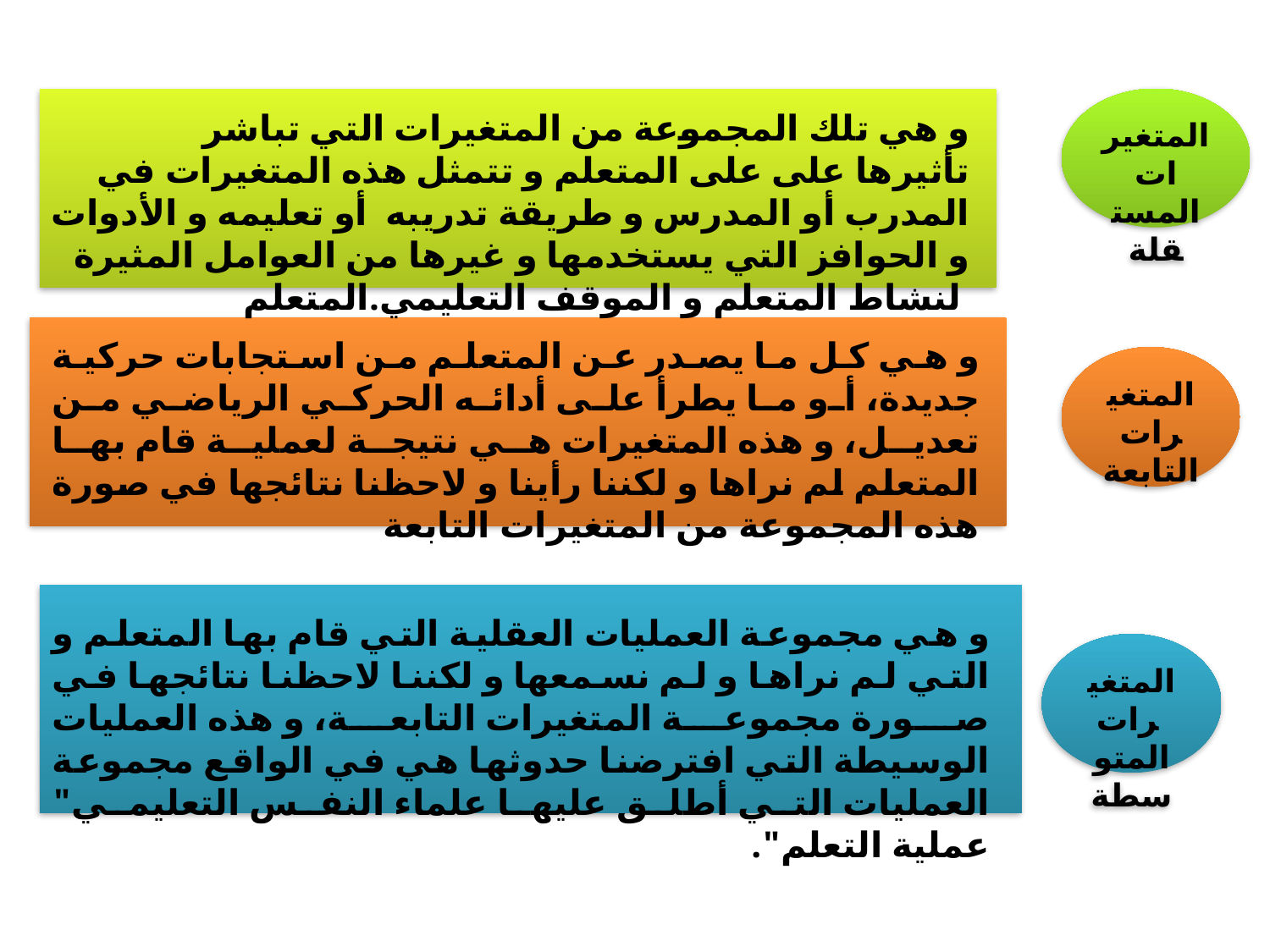

المتغيرات المستقلة

       و هي تلك المجموعة من المتغيرات التي تباشر تأثيرها على على المتعلم و تتمثل هذه المتغيرات في المدرب أو المدرس و طريقة تدريبه  أو تعليمه و الأدوات و الحوافز التي يستخدمها و غيرها من العوامل المثيرة لنشاط المتعلم و الموقف التعليمي.المتعلم

و هي كل ما يصدر عن المتعلم من استجابات حركية جديدة، أو ما يطرأ على أدائه الحركي الرياضي من تعديل، و هذه المتغيرات هي نتيجة لعملية قام بها المتعلم لم نراها و لكننا رأينا و لاحظنا نتائجها في صورة هذه المجموعة من المتغيرات التابعة
المتغيرات
التابعة

و هي مجموعة العمليات العقلية التي قام بها المتعلم و التي لم نراها و لم نسمعها و لكننا لاحظنا نتائجها في صورة مجموعة المتغيرات التابعة، و هذه العمليات الوسيطة التي افترضنا حدوثها هي في الواقع مجموعة العمليات التي أطلق عليها علماء النفس التعليمي" عملية التعلم".

المتغيرات
المتوسطة